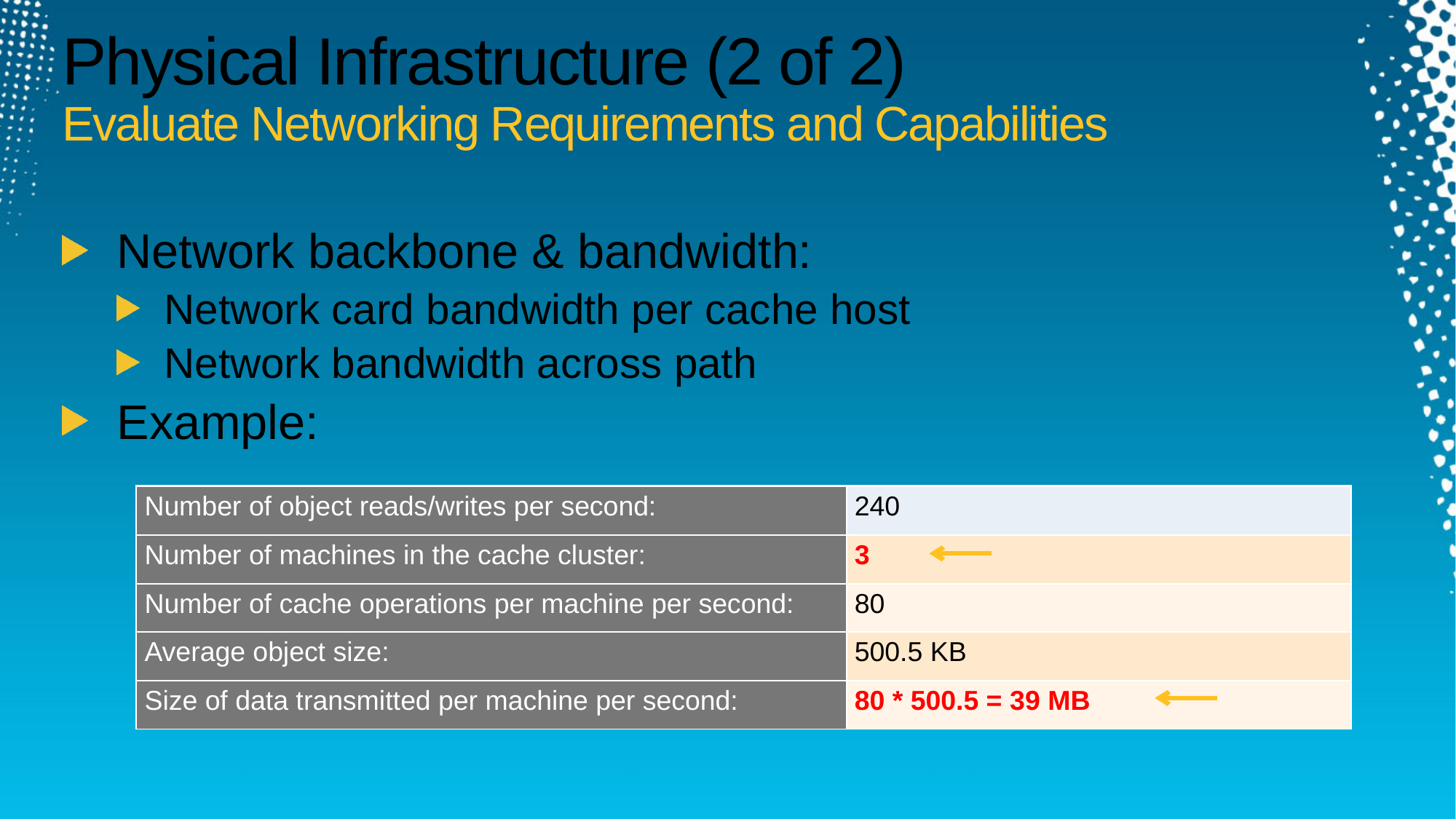

# Physical Infrastructure (2 of 2) Evaluate Networking Requirements and Capabilities
Network backbone & bandwidth:
Network card bandwidth per cache host
Network bandwidth across path
Example:
| Number of object reads/writes per second: | 240 |
| --- | --- |
| Number of machines in the cache cluster: | 1 |
| Number of cache operations per machine per second: | 240 |
| Average object size: | 500.5 KB |
| Size of data transmitted per machine per second: | 240 \* 500.5 = 117.3 MB |
| Number of object reads/writes per second: | 240 |
| --- | --- |
| Number of machines in the cache cluster: | 3 |
| Number of cache operations per machine per second: | 80 |
| Average object size: | 500.5 KB |
| Size of data transmitted per machine per second: | 80 \* 500.5 = 39 MB |